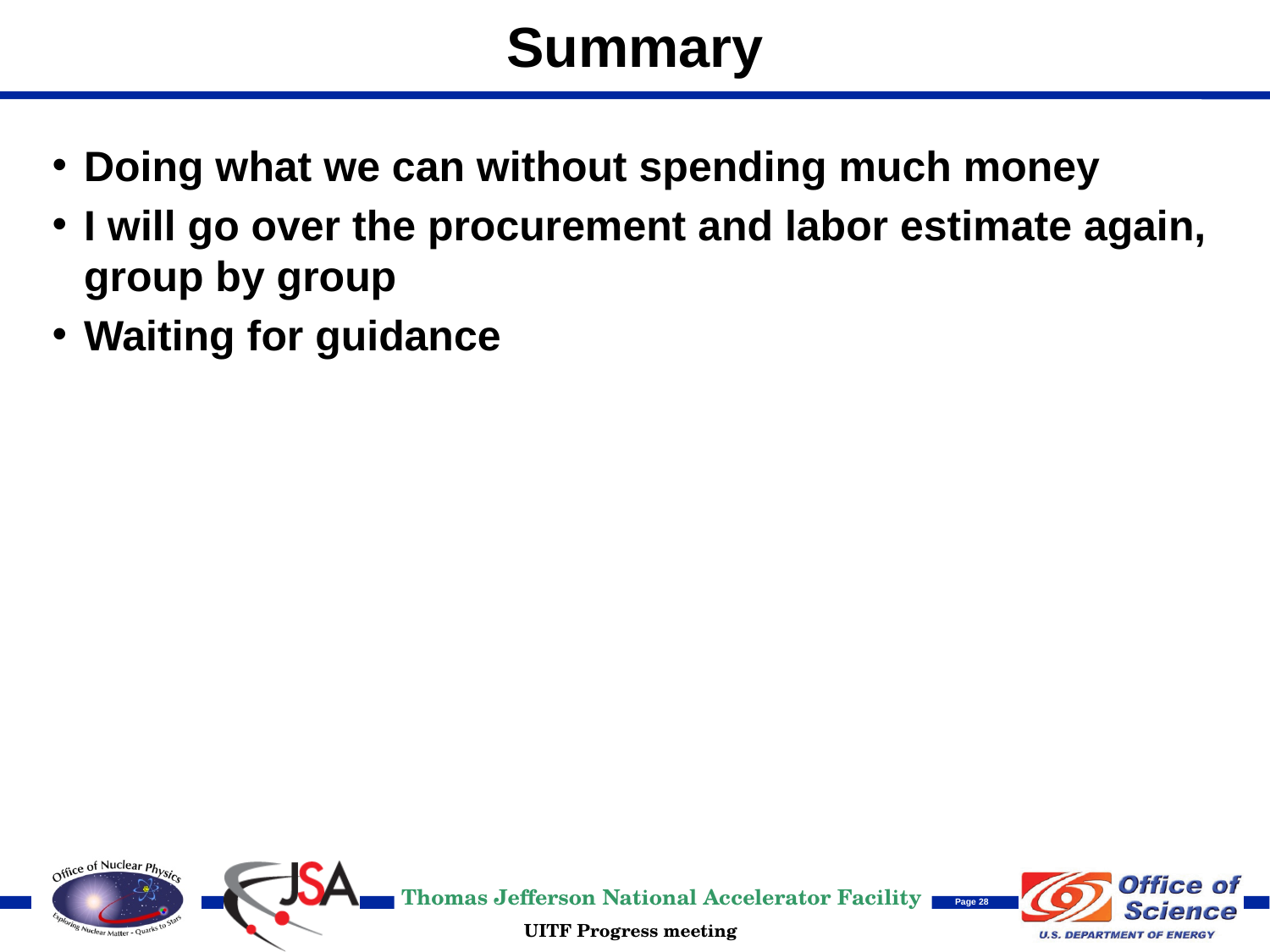

# Summary
Doing what we can without spending much money
I will go over the procurement and labor estimate again, group by group
Waiting for guidance